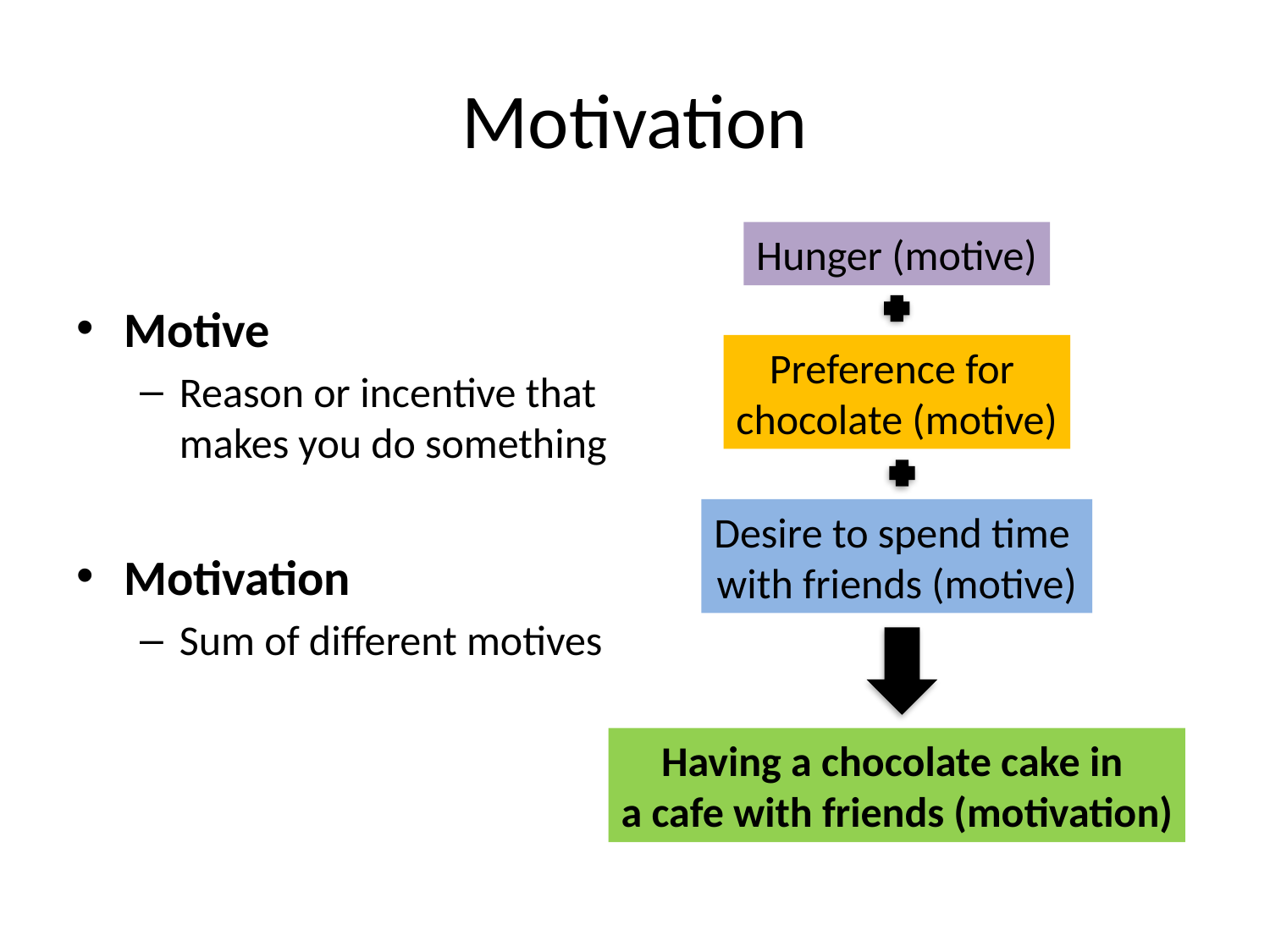

# Motivation

Motive
Reason or incentive that makes you do something

Motivation
Sum of different motives
Hunger (motive)

Preference for
chocolate (motive)

Desire to spend time
with friends (motive)

Having a chocolate cake in
a cafe with friends (motivation)